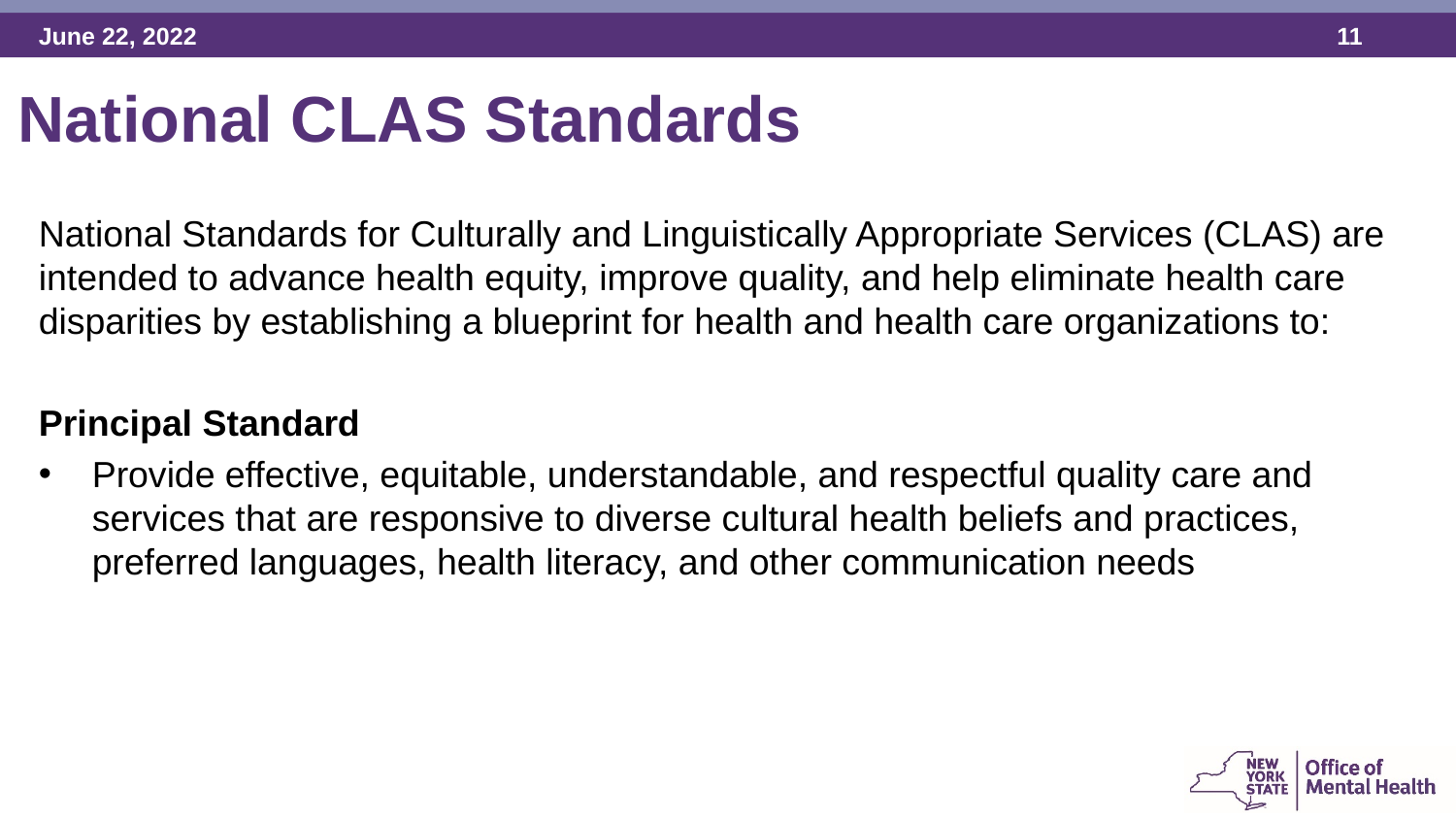

National CLAS Standards
National Standards for Culturally and Linguistically Appropriate Services (CLAS) are intended to advance health equity, improve quality, and help eliminate health care disparities by establishing a blueprint for health and health care organizations to:

Principal Standard
Provide effective, equitable, understandable, and respectful quality care and services that are responsive to diverse cultural health beliefs and practices, preferred languages, health literacy, and other communication needs